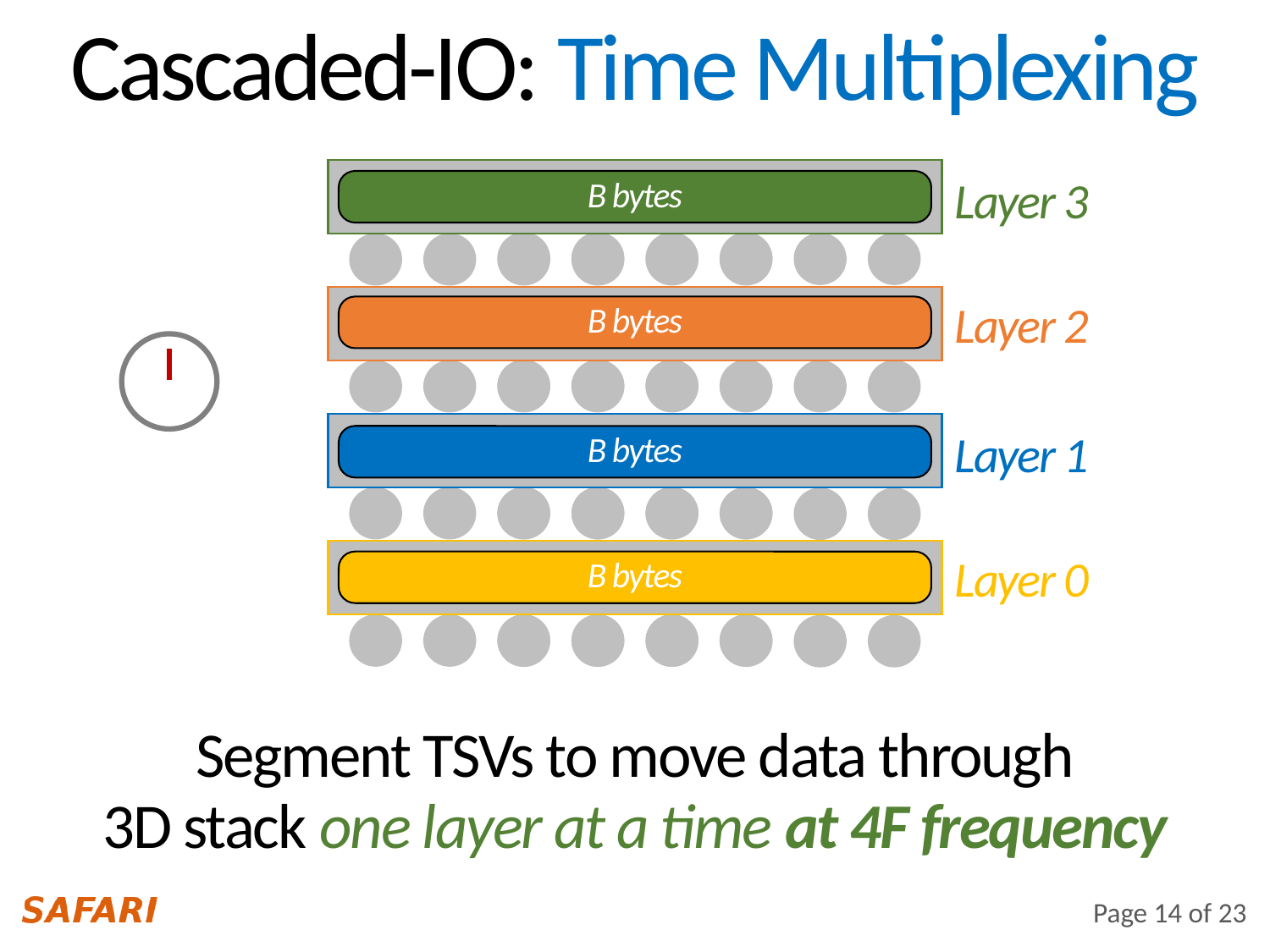

Cascaded-IO: Time Multiplexing

Layer 3
B bytes
Layer 2
B bytes

Layer 1
B bytes
Layer 0
B bytes
Segment TSVs to move data through
3D stack one layer at a time at 4F frequency